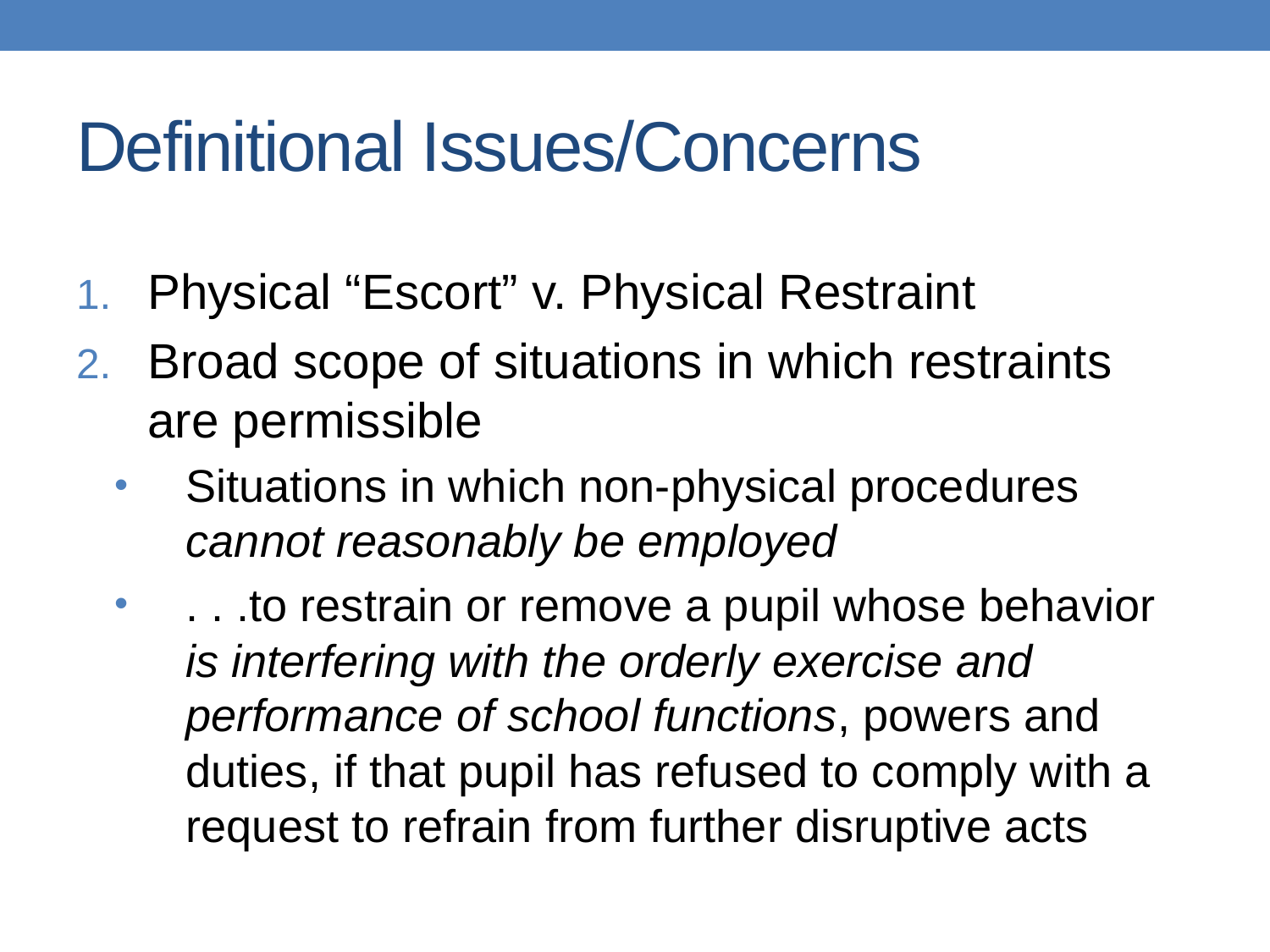

# Definitional Issues/Concerns
Physical “Escort” v. Physical Restraint
Broad scope of situations in which restraints are permissible
Situations in which non-physical procedures cannot reasonably be employed
. . .to restrain or remove a pupil whose behavior is interfering with the orderly exercise and performance of school functions, powers and duties, if that pupil has refused to comply with a request to refrain from further disruptive acts